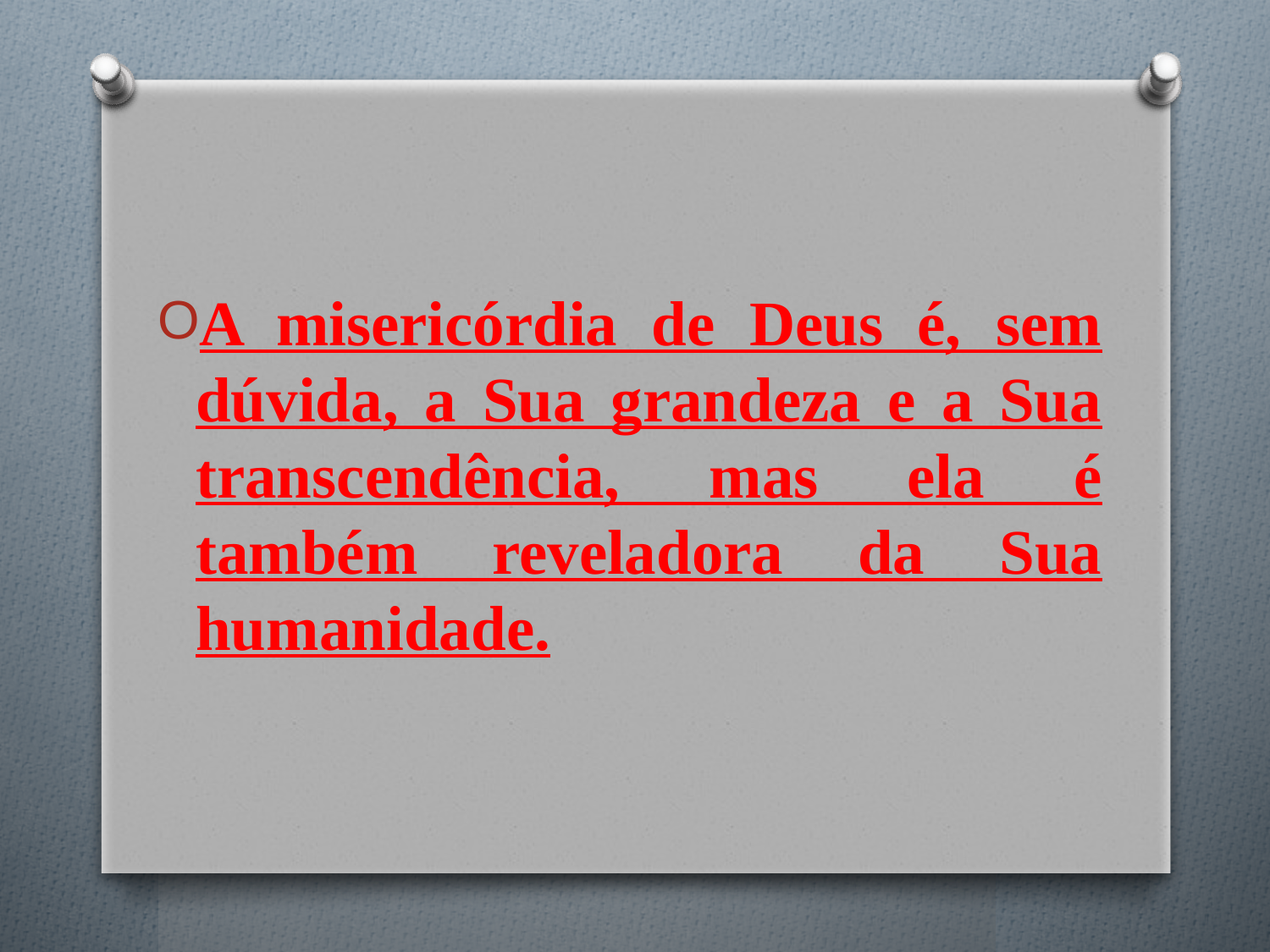

#
A misericórdia de Deus é, sem dúvida, a Sua grandeza e a Sua transcendência, mas ela é também reveladora da Sua humanidade.